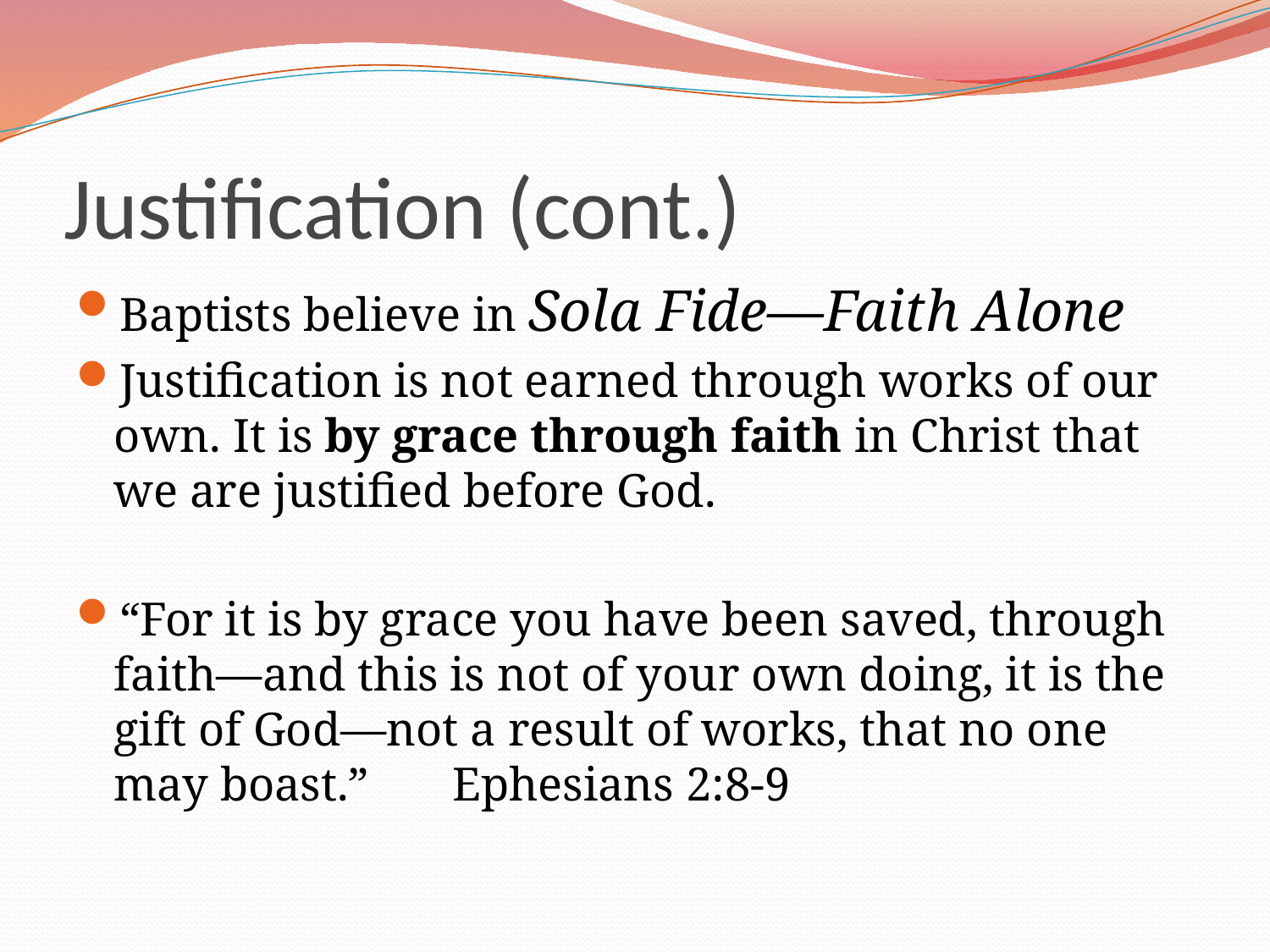

# Justification (cont.)
Baptists believe in Sola Fide—Faith Alone
Justification is not earned through works of our own. It is by grace through faith in Christ that we are justified before God.

“For it is by grace you have been saved, through faith—and this is not of your own doing, it is the gift of God—not a result of works, that no one may boast.”       Ephesians 2:8-9